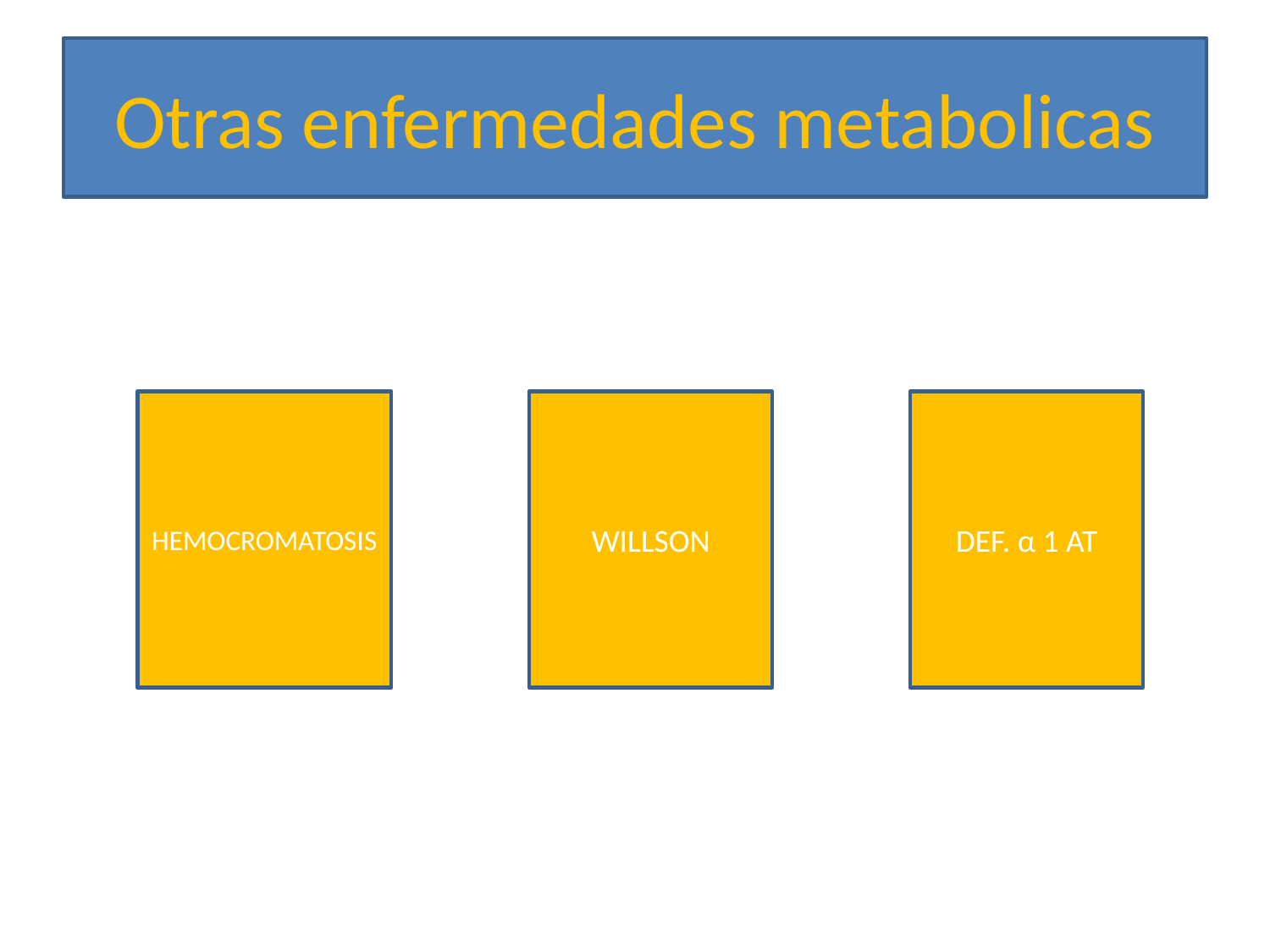

# Otras enfermedades metabolicas

HEMOCROMATOSIS
WILLSON
DEF. α 1 AT